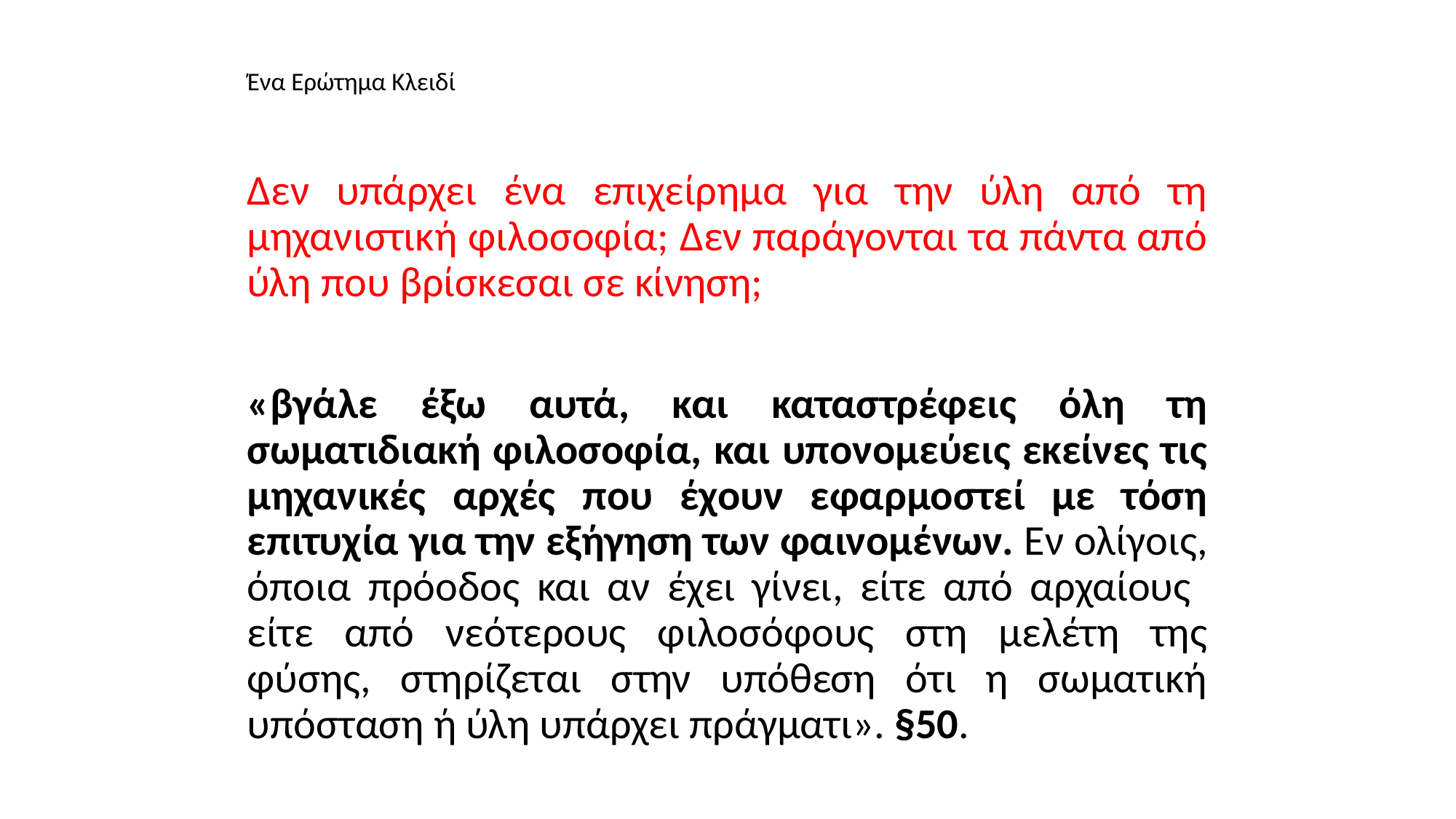

# Ένα Ερώτημα Κλειδί
Δεν υπάρχει ένα επιχείρημα για την ύλη από τη μηχανιστική φιλοσοφία; Δεν παράγονται τα πάντα από ύλη που βρίσκεσαι σε κίνηση;

«βγάλε έξω αυτά, και καταστρέφεις όλη τη σωματιδιακή φιλοσοφία, και υπονομεύεις εκείνες τις μηχανικές αρχές που έχουν εφαρμοστεί με τόση επιτυχία για την εξήγηση των φαινομένων. Εν ολίγοις, όποια πρόοδος και αν έχει γίνει, είτε από αρχαίους  είτε από νεότερους φιλοσόφους στη μελέτη της φύσης, στηρίζεται στην υπόθεση ότι η σωματική υπόσταση ή ύλη υπάρχει πράγματι». §50.